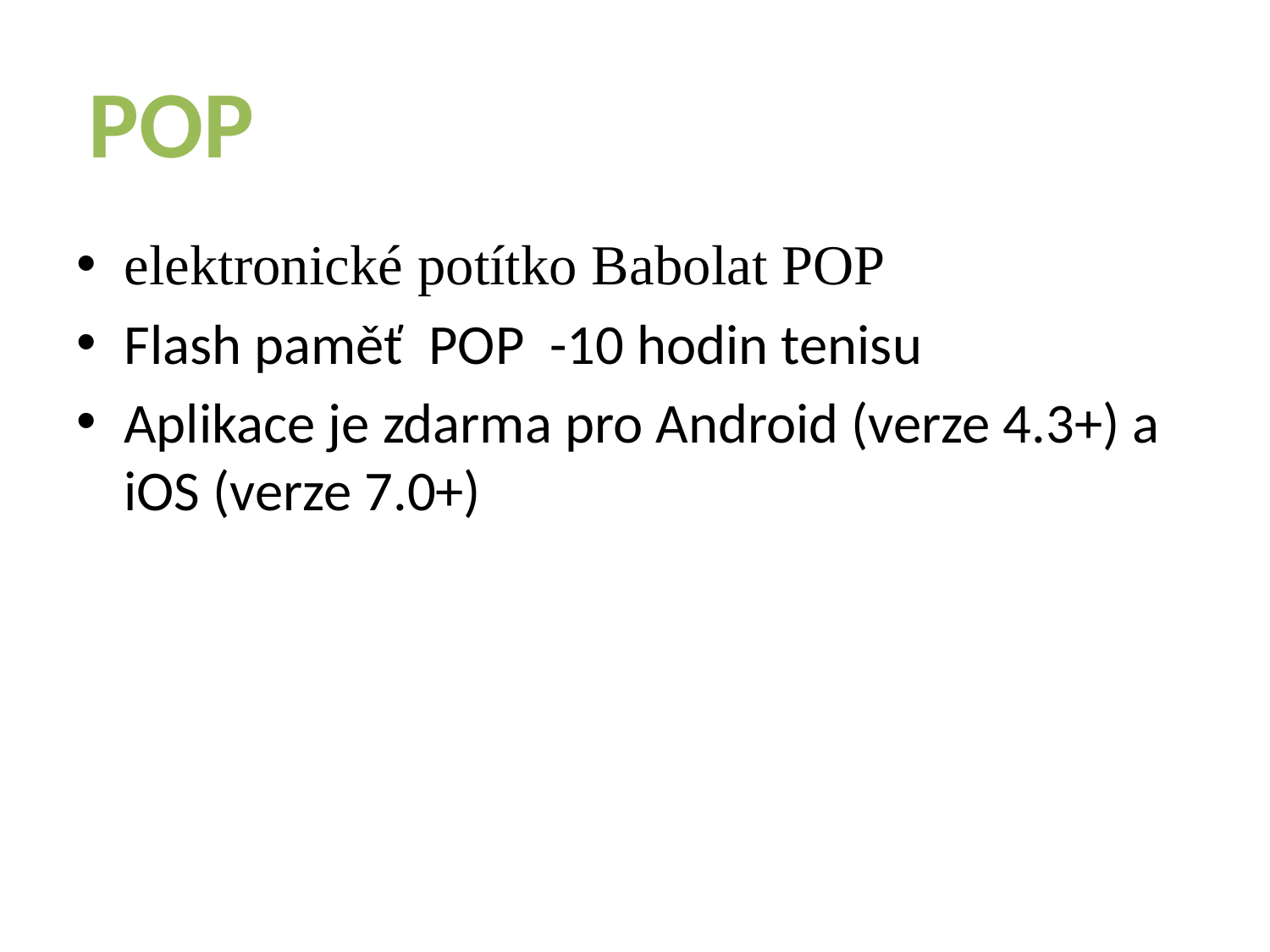

POP
elektronické potítko Babolat POP
Flash paměť  POP  -10 hodin tenisu
Aplikace je zdarma pro Android (verze 4.3+) a iOS (verze 7.0+)